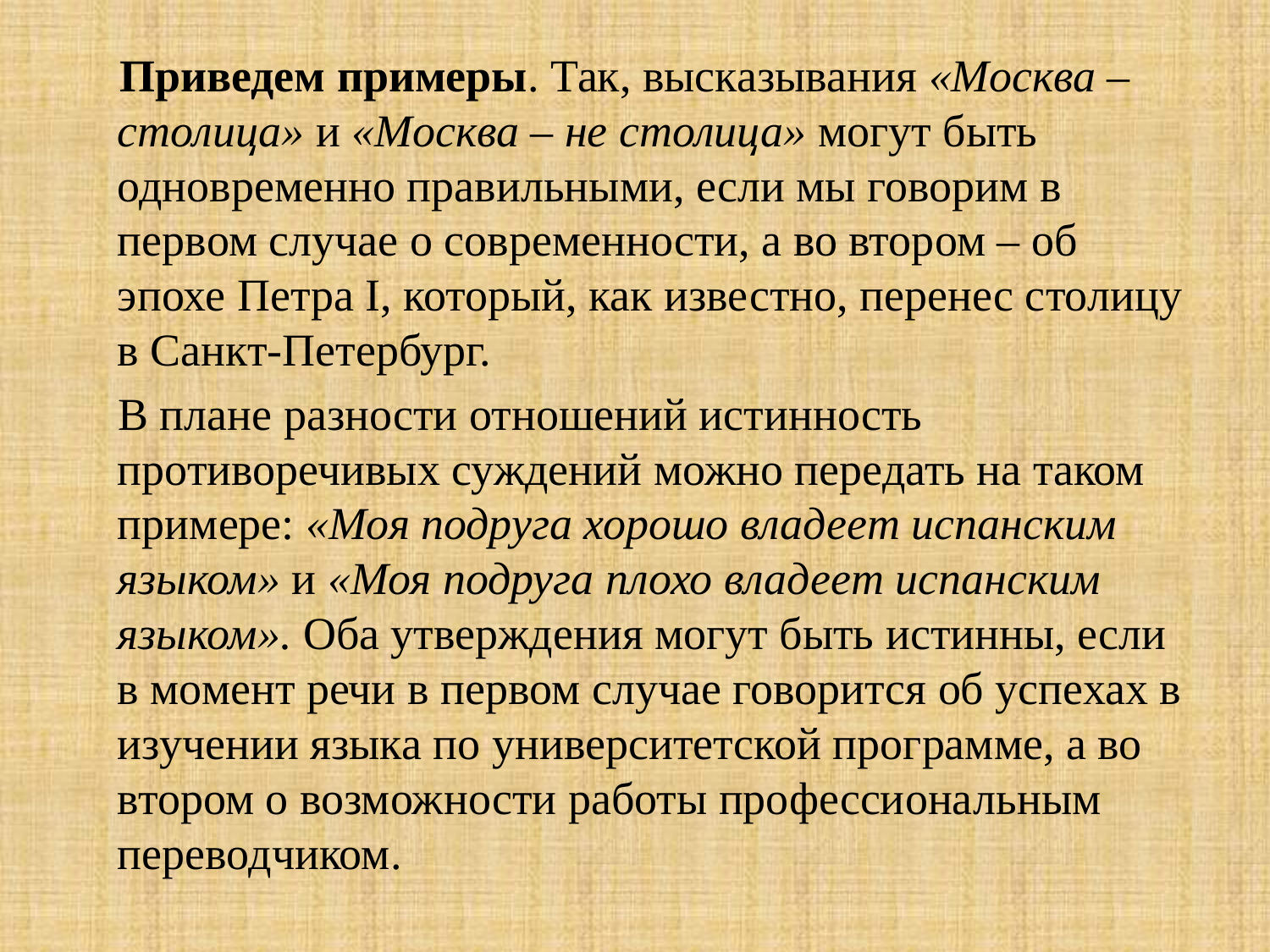

#
    Приведем примеры. Так, высказывания «Москва – столица» и «Москва – не столица» могут быть одновременно правильными, если мы говорим в первом случае о современности, а во втором – об эпохе Петра I, который, как известно, перенес столицу в Санкт-Петербург.
    В плане разности отношений истинность противоречивых суждений можно передать на таком примере: «Моя подруга хорошо владеет испанским языком» и «Моя подруга плохо владеет испанским языком». Оба утверждения могут быть истинны, если в момент речи в первом случае говорится об успехах в изучении языка по университетской программе, а во втором о возможности работы профессиональным переводчиком.